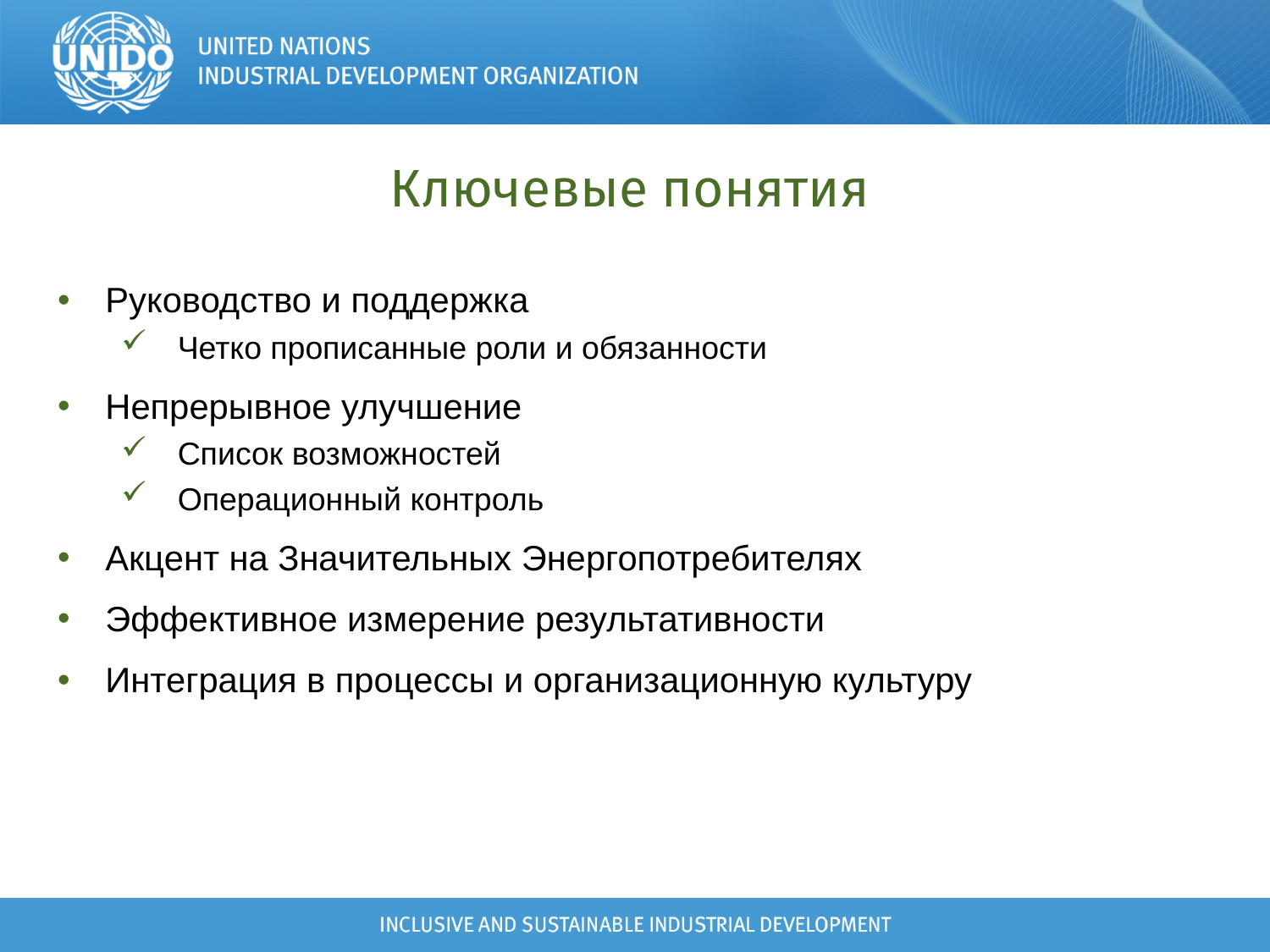

# Ключевые понятия
Руководство и поддержка
Четко прописанные роли и обязанности
Непрерывное улучшение
Список возможностей
Операционный контроль
Акцент на Значительных Энергопотребителях
Эффективное измерение результативности
Интеграция в процессы и организационную культуру